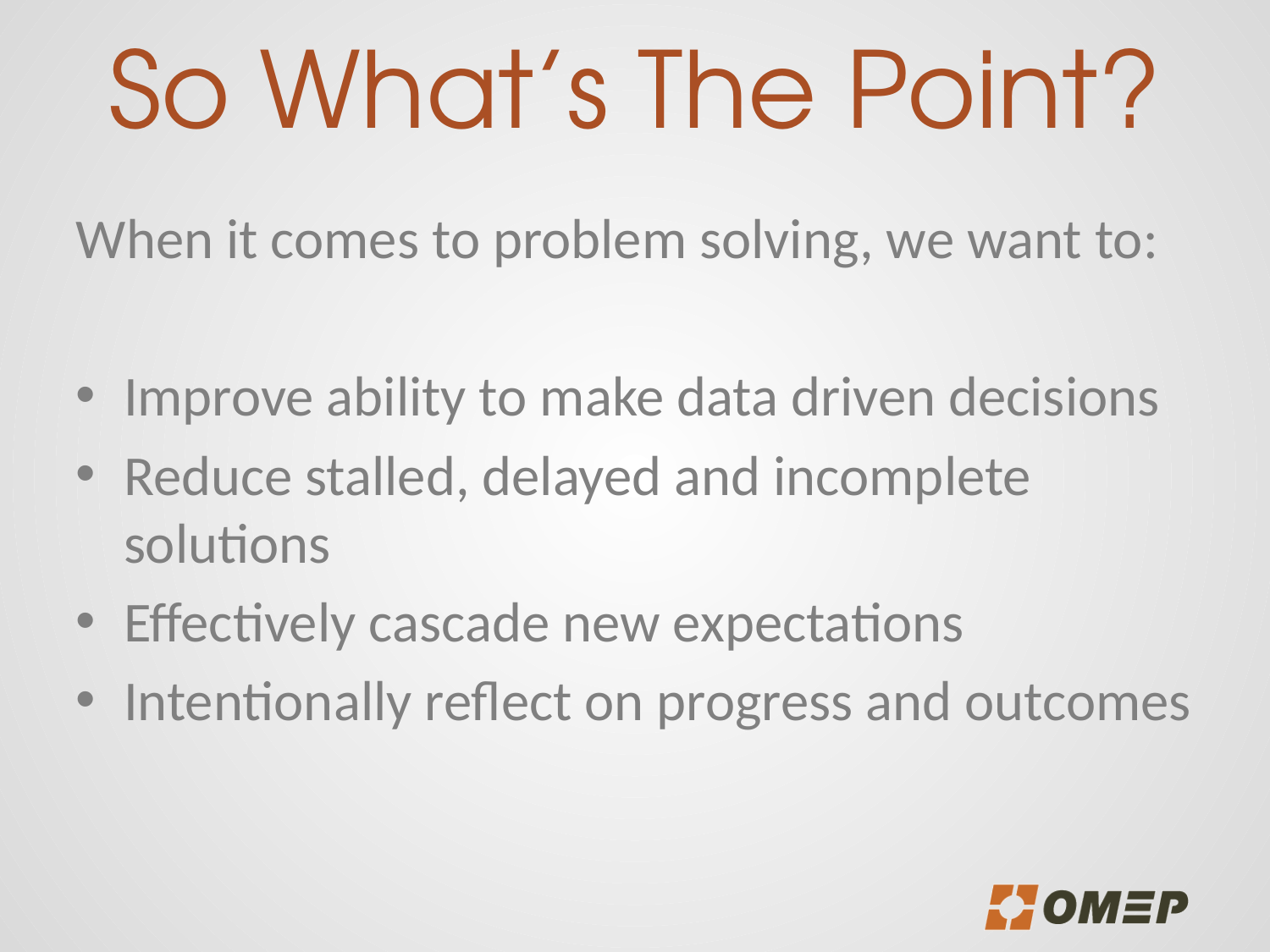

# So What’s The Point?
When it comes to problem solving, we want to:

Improve ability to make data driven decisions
Reduce stalled, delayed and incomplete solutions
Effectively cascade new expectations
Intentionally reflect on progress and outcomes